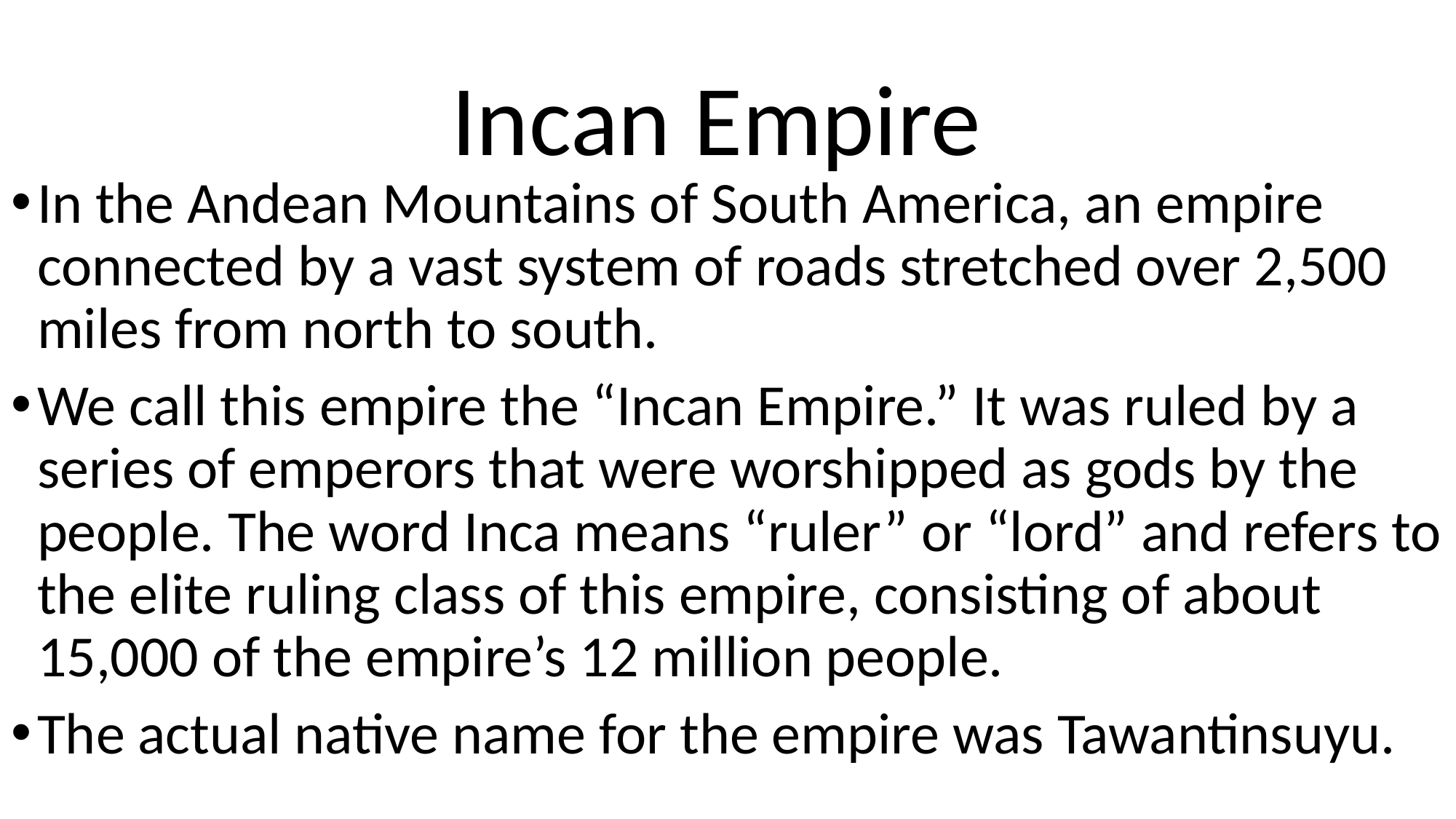

# Incan Empire
In the Andean Mountains of South America, an empire connected by a vast system of roads stretched over 2,500 miles from north to south.
We call this empire the “Incan Empire.” It was ruled by a series of emperors that were worshipped as gods by the people. The word Inca means “ruler” or “lord” and refers to the elite ruling class of this empire, consisting of about 15,000 of the empire’s 12 million people.
The actual native name for the empire was Tawantinsuyu.